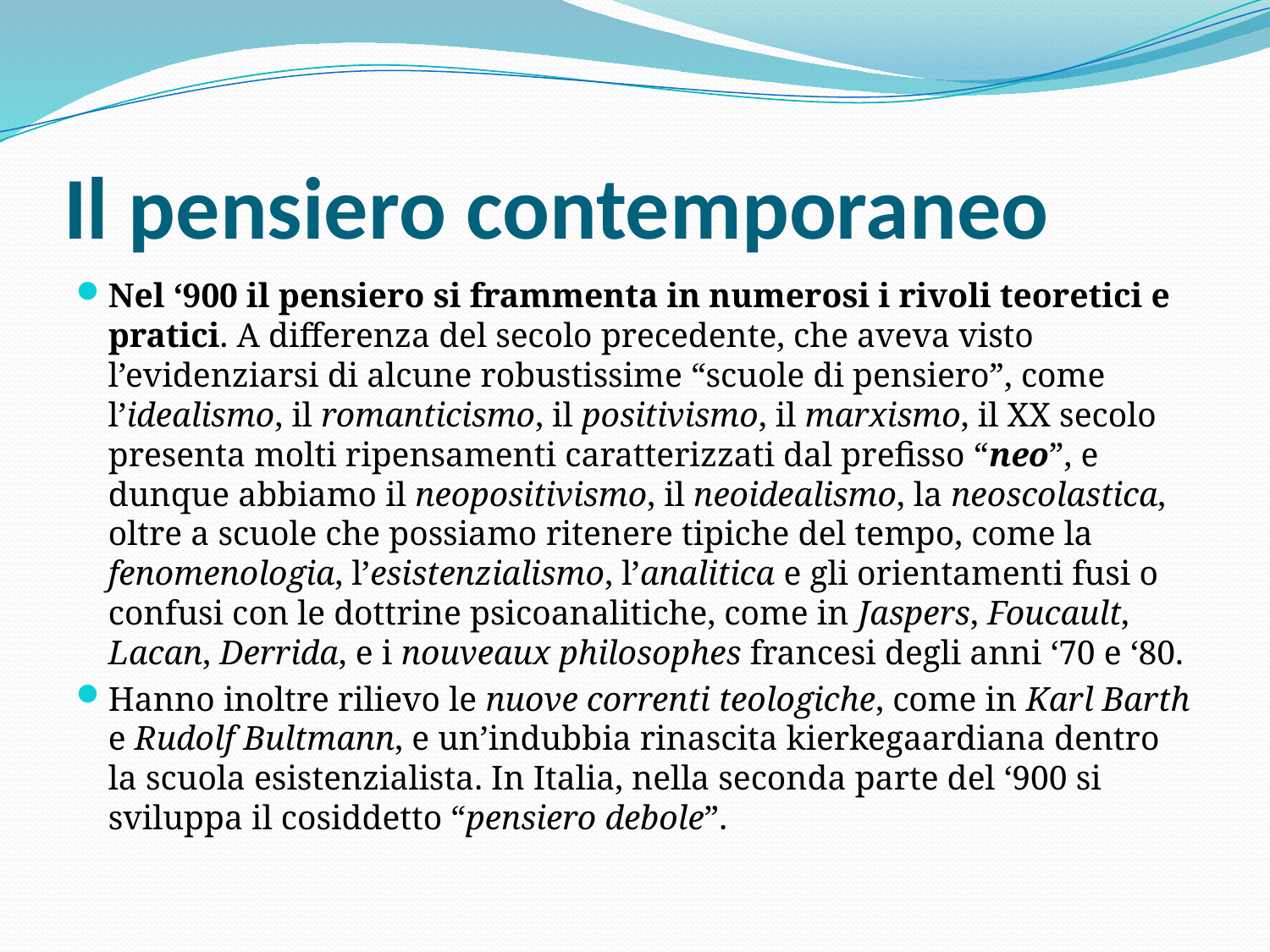

# Il pensiero contemporaneo
Nel ‘900 il pensiero si frammenta in numerosi i rivoli teoretici e pratici. A differenza del secolo precedente, che aveva visto l’evidenziarsi di alcune robustissime “scuole di pensiero”, come l’idealismo, il romanticismo, il positivismo, il marxismo, il XX secolo presenta molti ripensamenti caratterizzati dal prefisso “neo”, e dunque abbiamo il neopositivismo, il neoidealismo, la neoscolastica, oltre a scuole che possiamo ritenere tipiche del tempo, come la fenomenologia, l’esistenzialismo, l’analitica e gli orientamenti fusi o confusi con le dottrine psicoanalitiche, come in Jaspers, Foucault, Lacan, Derrida, e i nouveaux philosophes francesi degli anni ‘70 e ‘80.
Hanno inoltre rilievo le nuove correnti teologiche, come in Karl Barth e Rudolf Bultmann, e un’indubbia rinascita kierkegaardiana dentro la scuola esistenzialista. In Italia, nella seconda parte del ‘900 si sviluppa il cosiddetto “pensiero debole”.